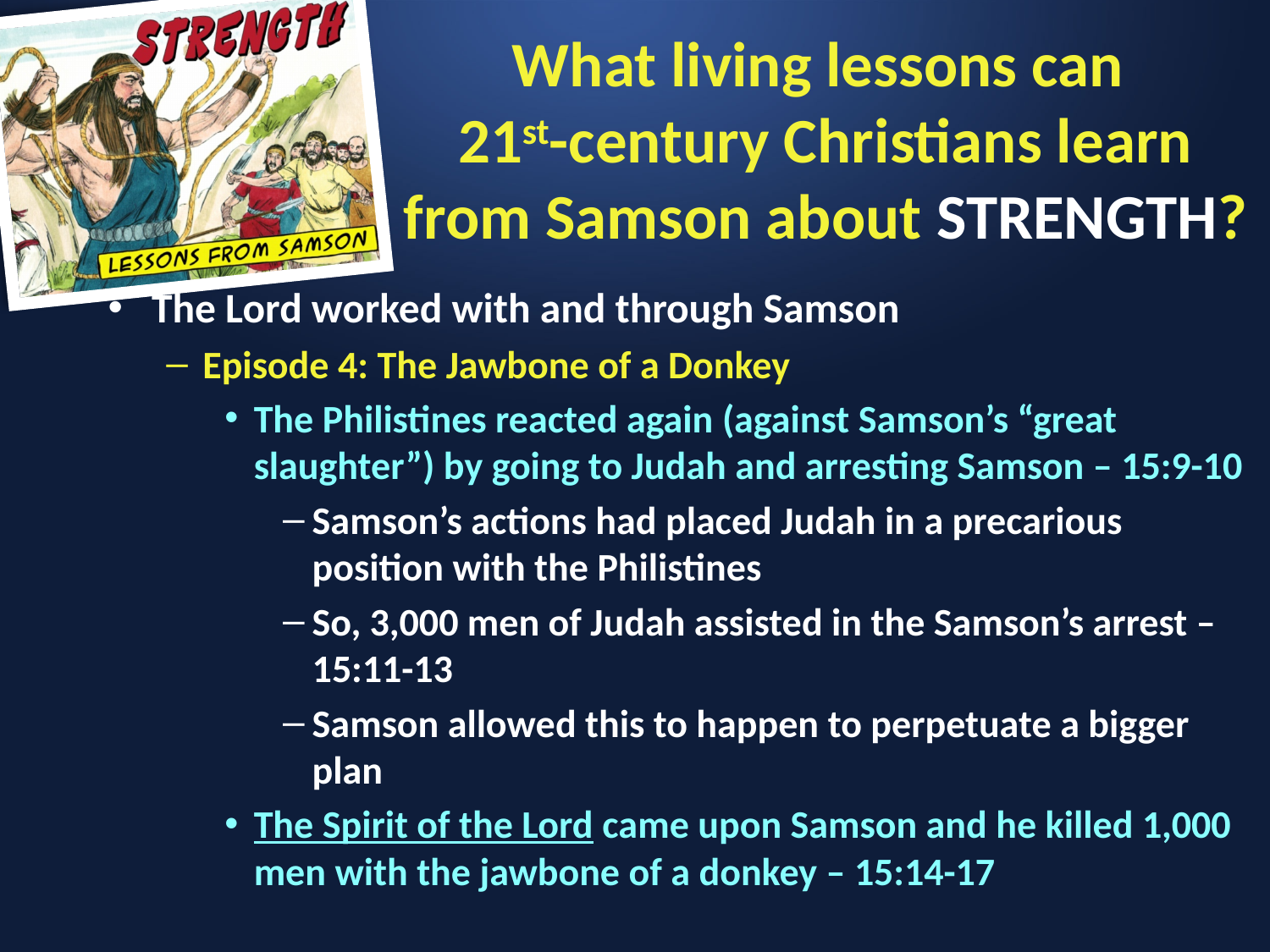

# What living lessons can 21st-century Christians learn from Samson about STRENGTH?
The Lord worked with and through Samson
Episode 4: The Jawbone of a Donkey
The Philistines reacted again (against Samson’s “great slaughter”) by going to Judah and arresting Samson – 15:9-10
Samson’s actions had placed Judah in a precarious position with the Philistines
So, 3,000 men of Judah assisted in the Samson’s arrest – 15:11-13
Samson allowed this to happen to perpetuate a bigger plan
The Spirit of the Lord came upon Samson and he killed 1,000 men with the jawbone of a donkey – 15:14-17